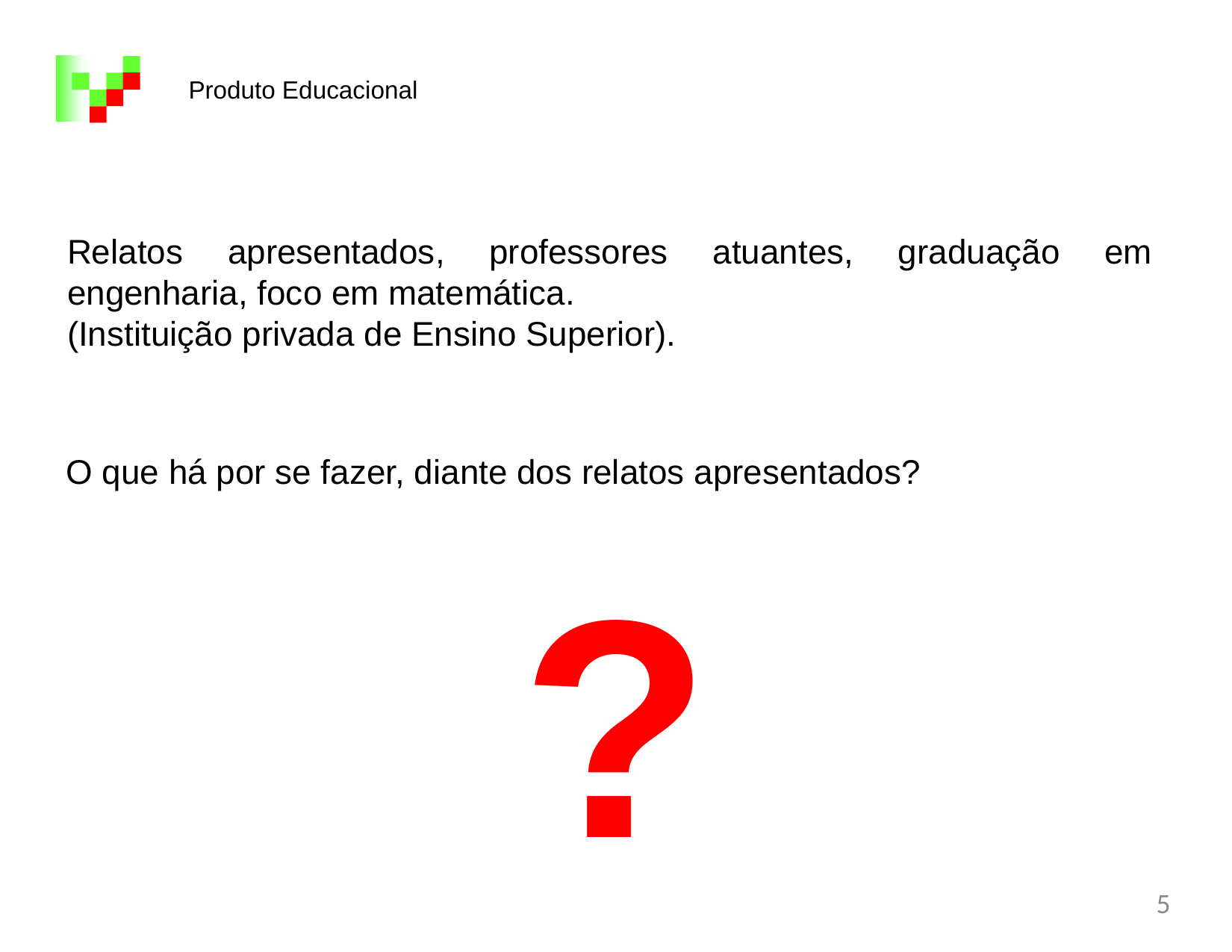

Produto Educacional
Relatos apresentados, professores atuantes, graduação em engenharia, foco em matemática.
(Instituição privada de Ensino Superior).

O que há por se fazer, diante dos relatos apresentados?
?
5